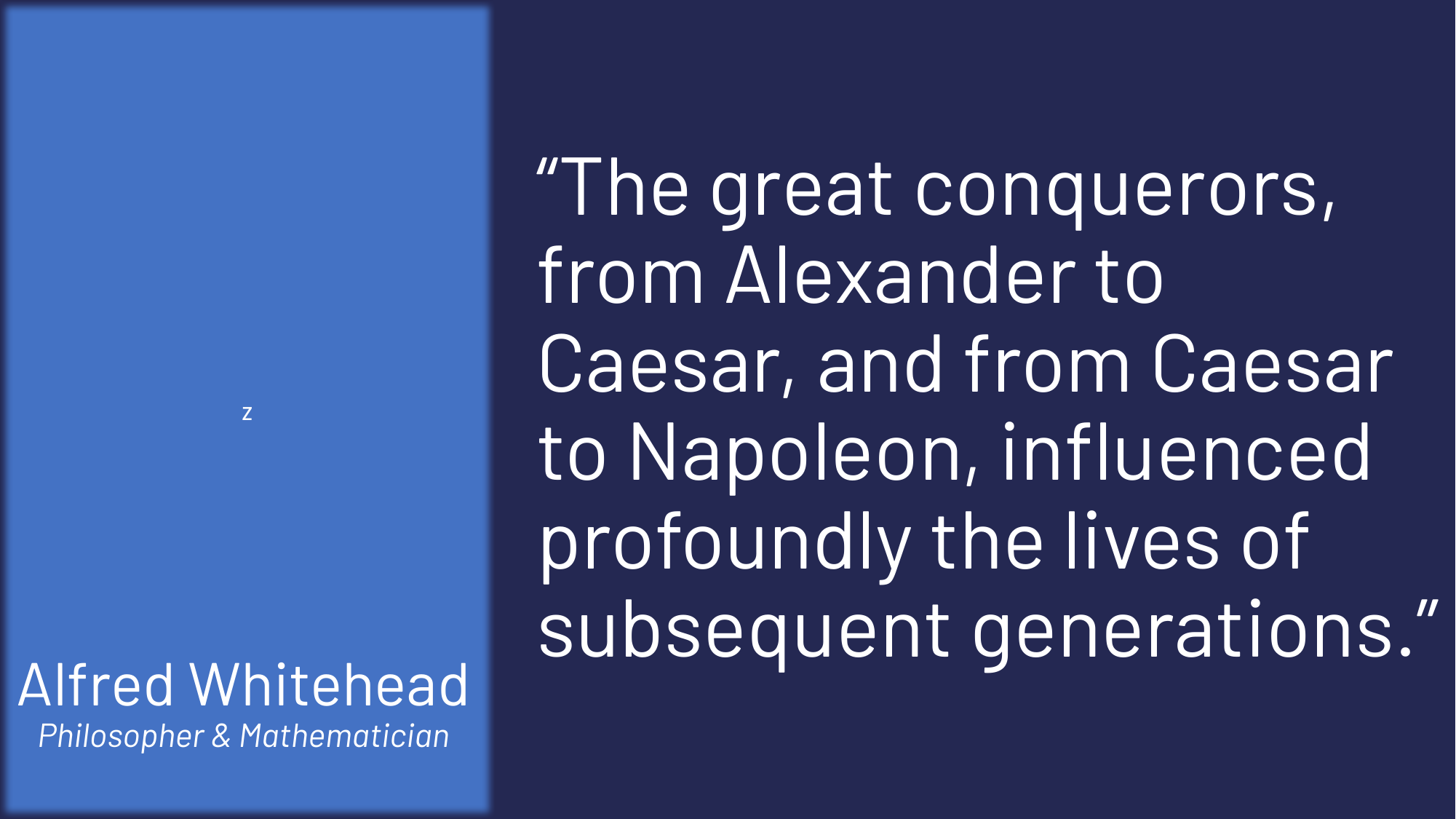

“The great conquerors, from Alexander to Caesar, and from Caesar to Napoleon, influenced profoundly the lives of subsequent generations.”
z

Alfred Whitehead
Philosopher & Mathematician